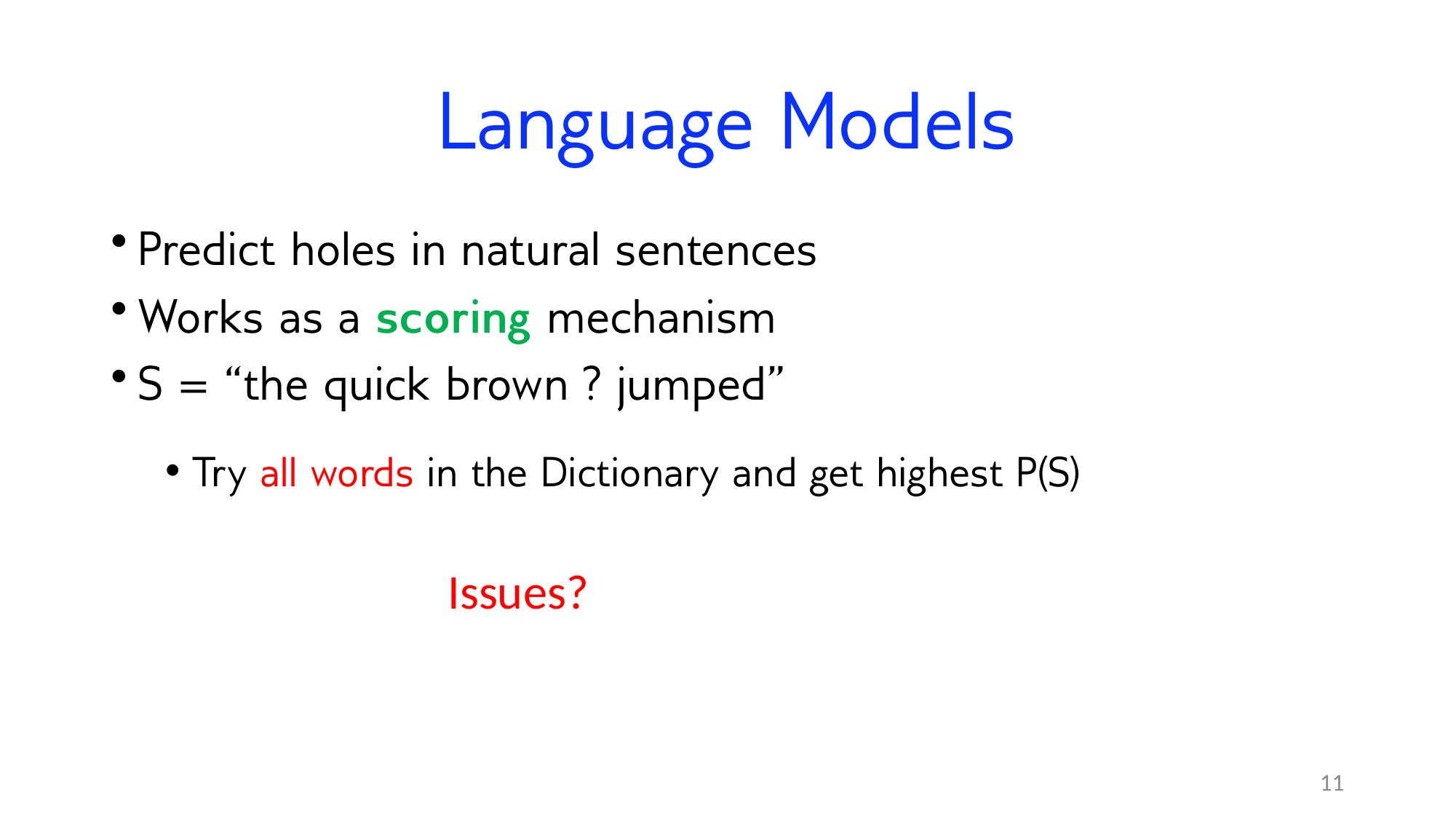

# Language Models

Predict holes in natural sentences
Works as a scoring mechanism
S = “the quick brown ? jumped”
Try all words in the Dictionary and get highest P(S)

Issues?
11